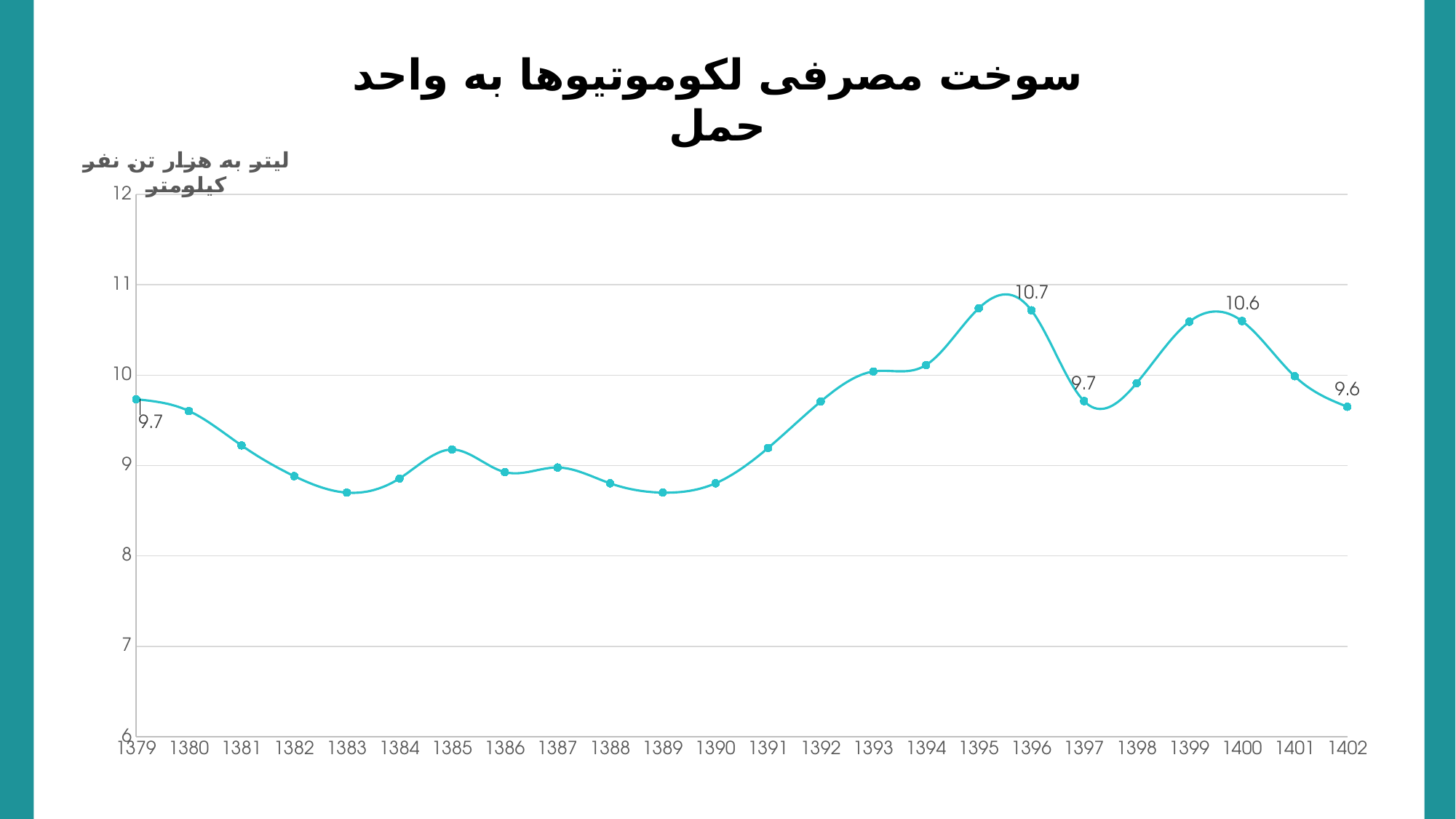

سوخت مصرفی لکوموتیوها به واحد حمل

### Chart

| Category | سوخت | واحد حمل | Column2 |
|---|---|---|---|